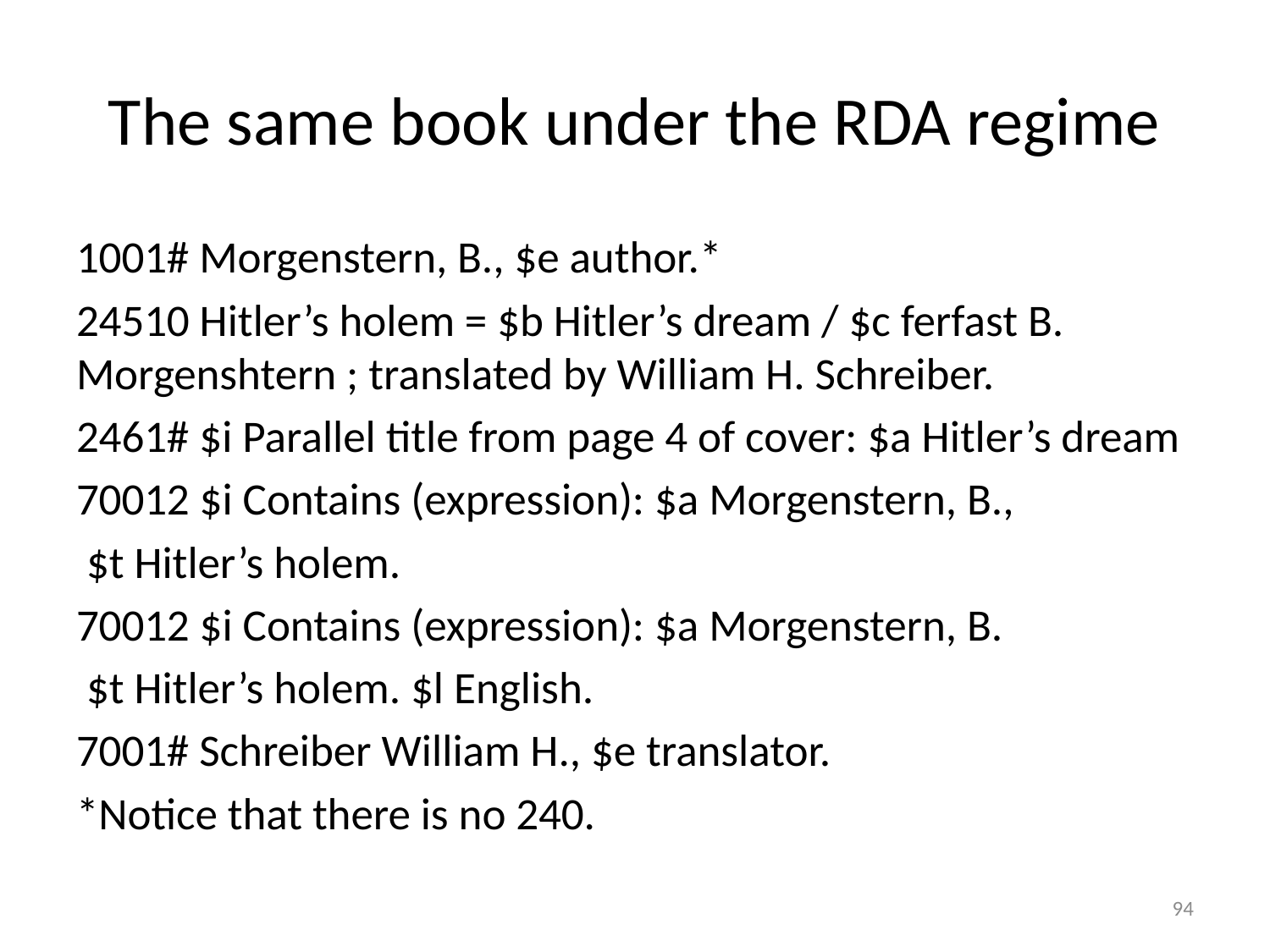

# The same book under the RDA regime
1001# Morgenstern, B., $e author.*
24510 Hitler’s holem = $b Hitler’s dream / $c ferfast B. Morgenshtern ; translated by William H. Schreiber.
2461# $i Parallel title from page 4 of cover: $a Hitler’s dream
70012 $i Contains (expression): $a Morgenstern, B.,
 $t Hitler’s holem.
70012 $i Contains (expression): $a Morgenstern, B.
 $t Hitler’s holem. $l English.
7001# Schreiber William H., $e translator.
*Notice that there is no 240.

94